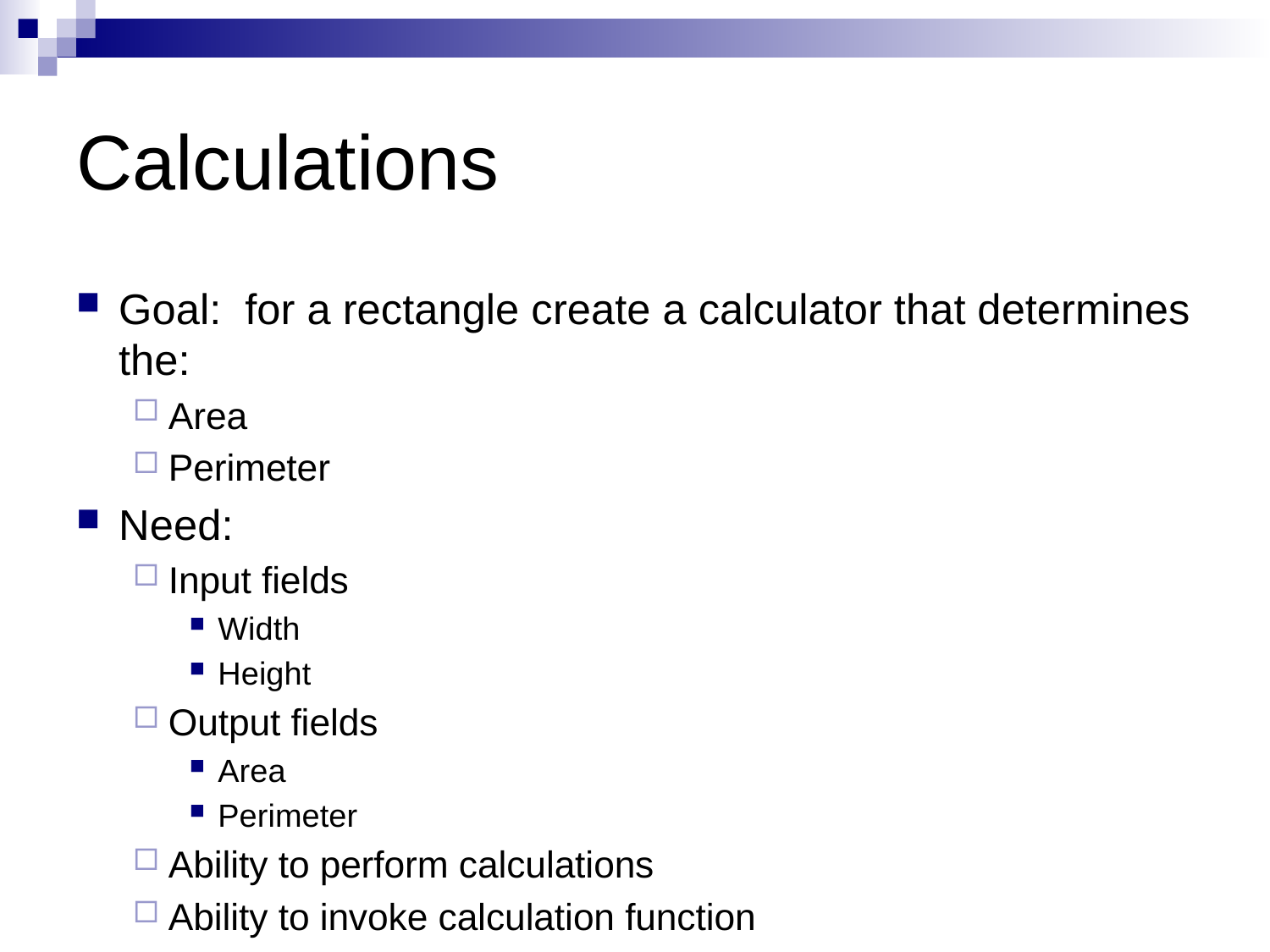

# Calculations
Goal:  for a rectangle create a calculator that determines the:
Area
Perimeter
Need:
Input fields
Width
Height
Output fields
Area
Perimeter
Ability to perform calculations
Ability to invoke calculation function